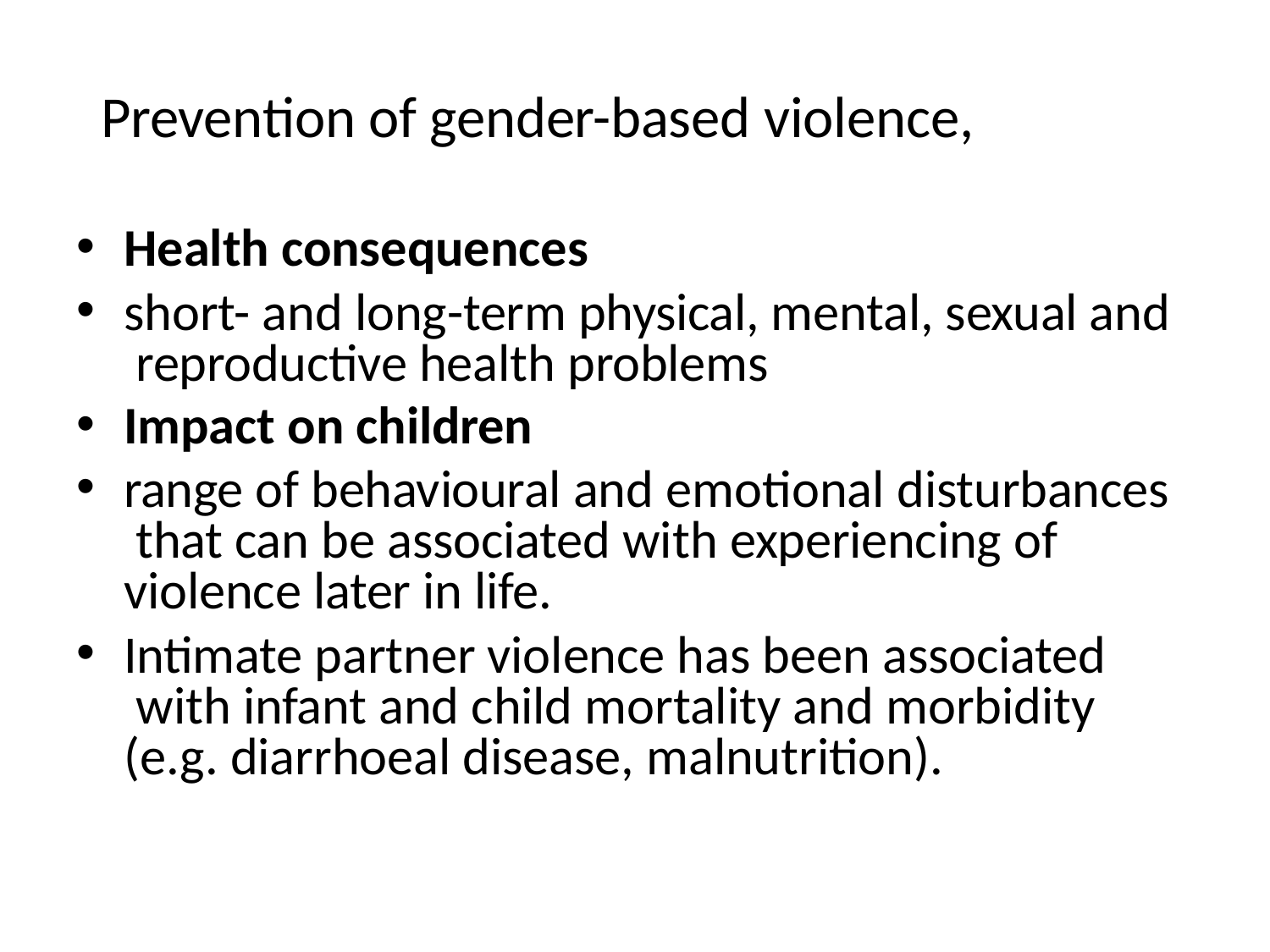

# Prevention of gender-based violence,
Health consequences
short- and long-term physical, mental, sexual and  reproductive health problems
Impact on children
range of behavioural and emotional disturbances  that can be associated with experiencing of  violence later in life.
Intimate partner violence has been associated  with infant and child mortality and morbidity  (e.g. diarrhoeal disease, malnutrition).